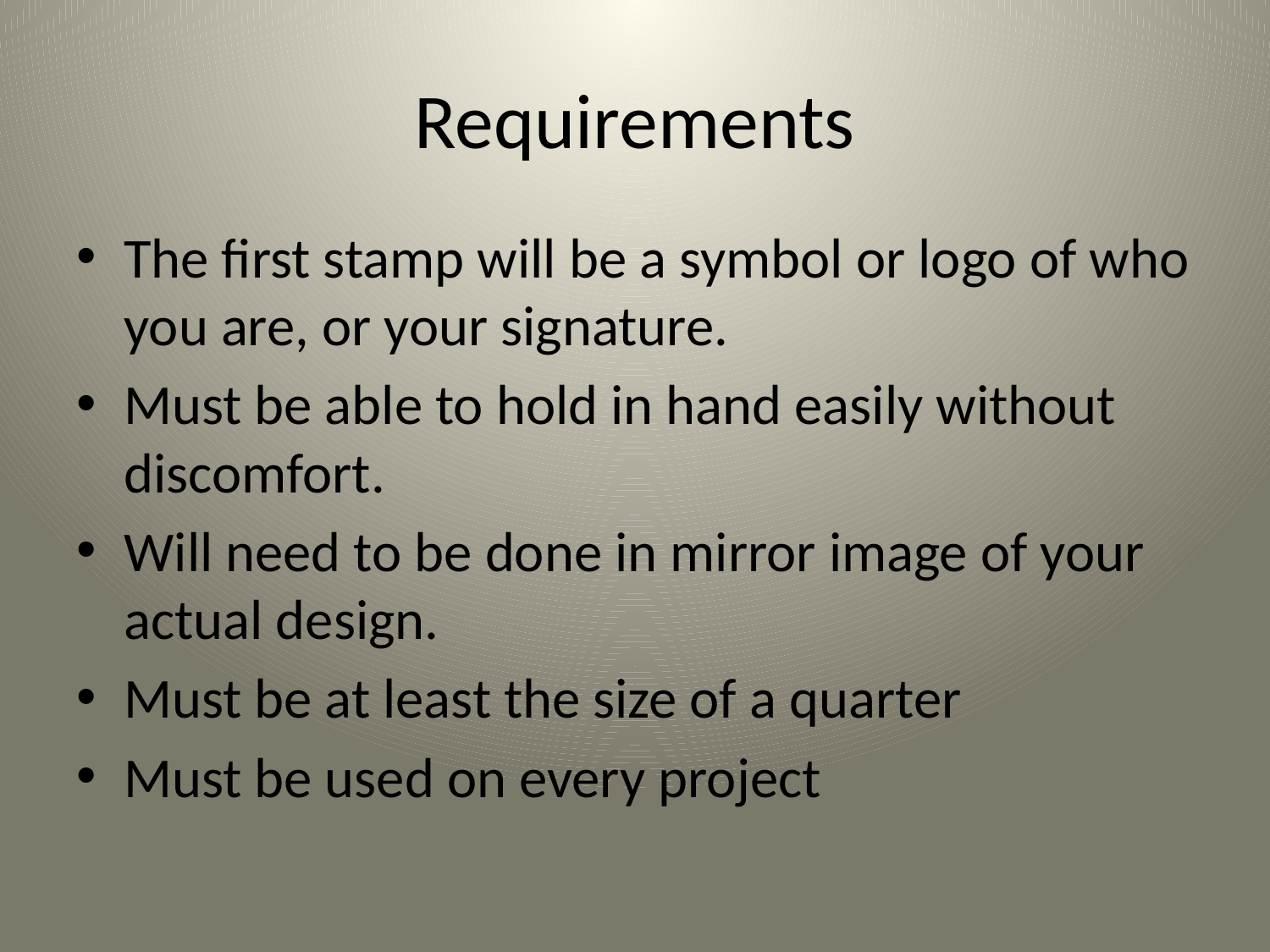

# Requirements
The first stamp will be a symbol or logo of who you are, or your signature.
Must be able to hold in hand easily without discomfort.
Will need to be done in mirror image of your actual design.
Must be at least the size of a quarter
Must be used on every project